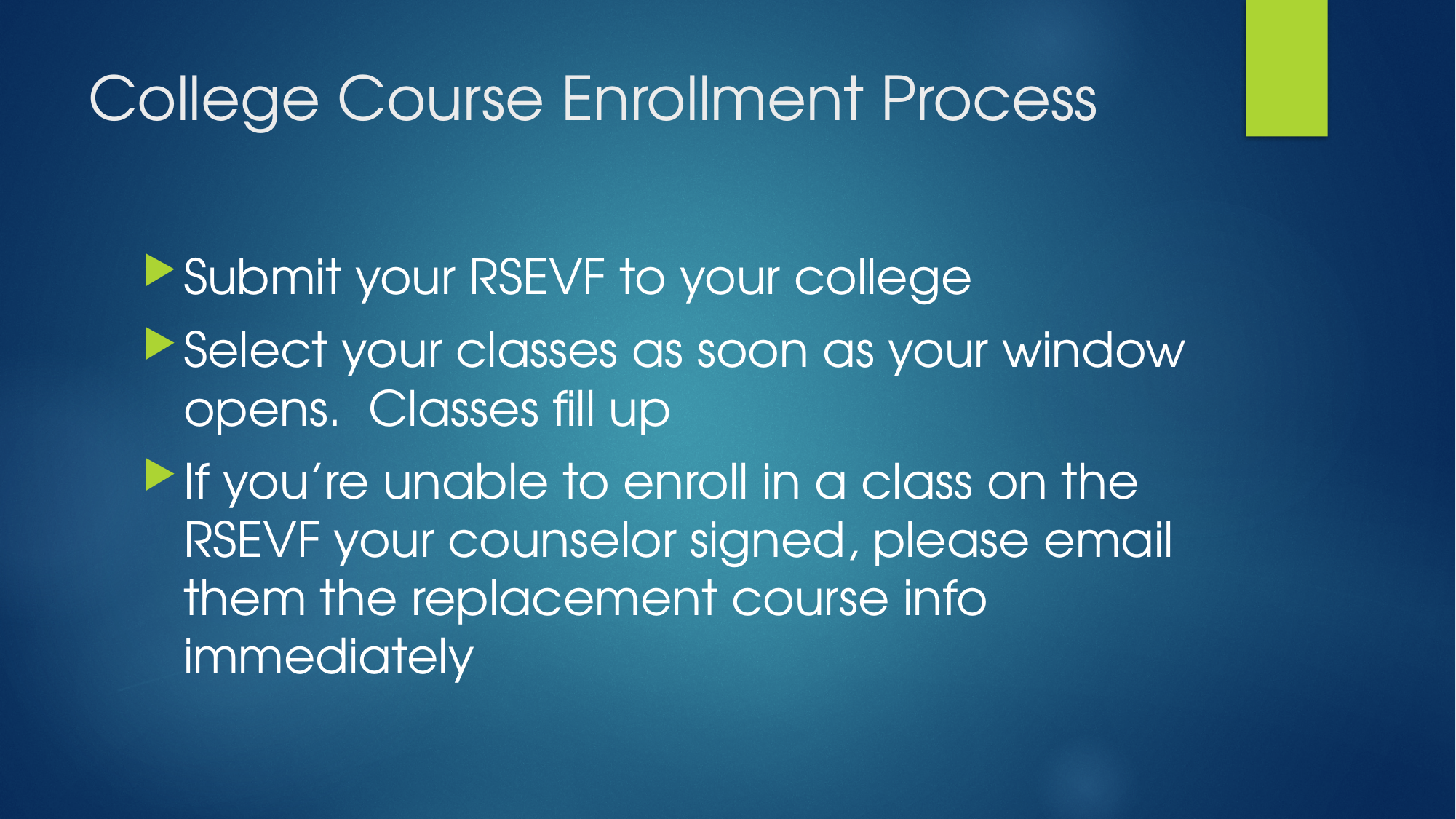

# College Course Enrollment Process
Submit your RSEVF to your college
Select your classes as soon as your window opens.  Classes fill up
If you’re unable to enroll in a class on the RSEVF your counselor signed, please email them the replacement course info immediately